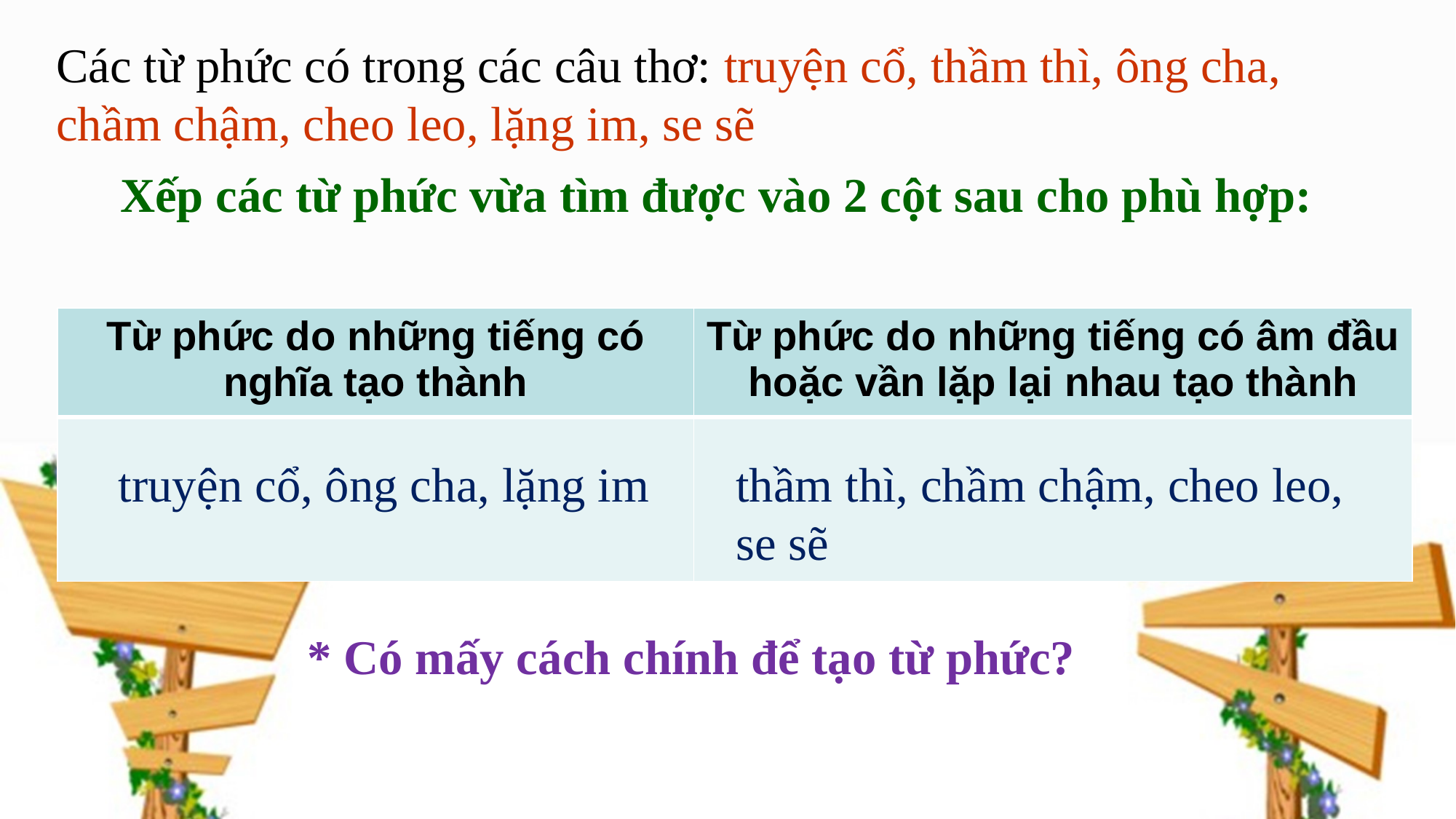

Các từ phức có trong các câu thơ: truyện cổ, thầm thì, ông cha, chầm chậm, cheo leo, lặng im, se sẽ
Xếp các từ phức vừa tìm được vào 2 cột sau cho phù hợp:
| Từ phức do những tiếng có nghĩa tạo thành | Từ phức do những tiếng có âm đầu hoặc vần lặp lại nhau tạo thành |
| --- | --- |
|  |  |
truyện cổ, ông cha, lặng im
thầm thì, chầm chậm, cheo leo, se sẽ
* Có mấy cách chính để tạo từ phức?